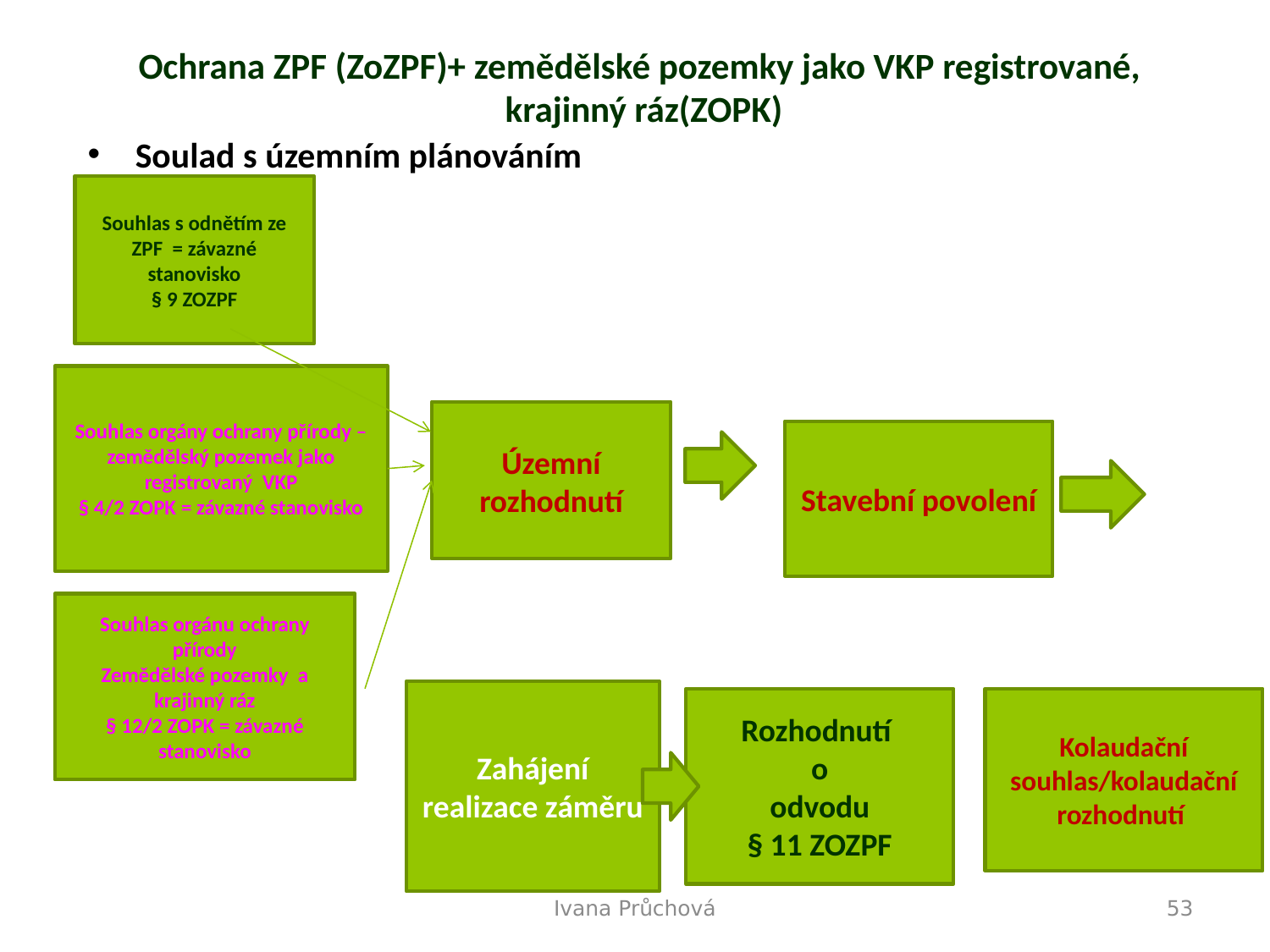

# Ochrana ZPF (ZoZPF)+ zemědělské pozemky jako VKP registrované,  krajinný ráz(ZOPK)
Soulad s územním plánováním

Pozn.po
Souhlas s odnětím ze ZPF  = závazné stanovisko
§ 9 ZOZPF
Souhlas orgány ochrany přírody – zemědělský pozemek jako registrovaný  VKP
§ 4/2 ZOPK = závazné stanovisko
Územní rozhodnutí
Stavební povolení

Souhlas orgánu ochrany přírody
Zemědělské pozemky  a krajinný ráz
§ 12/2 ZOPK = závazné stanovisko
Zahájení realizace záměru
Rozhodnutí
o
odvodu
§ 11 ZOZPF
Kolaudační souhlas/kolaudační rozhodnutí

Ivana Průchová
53